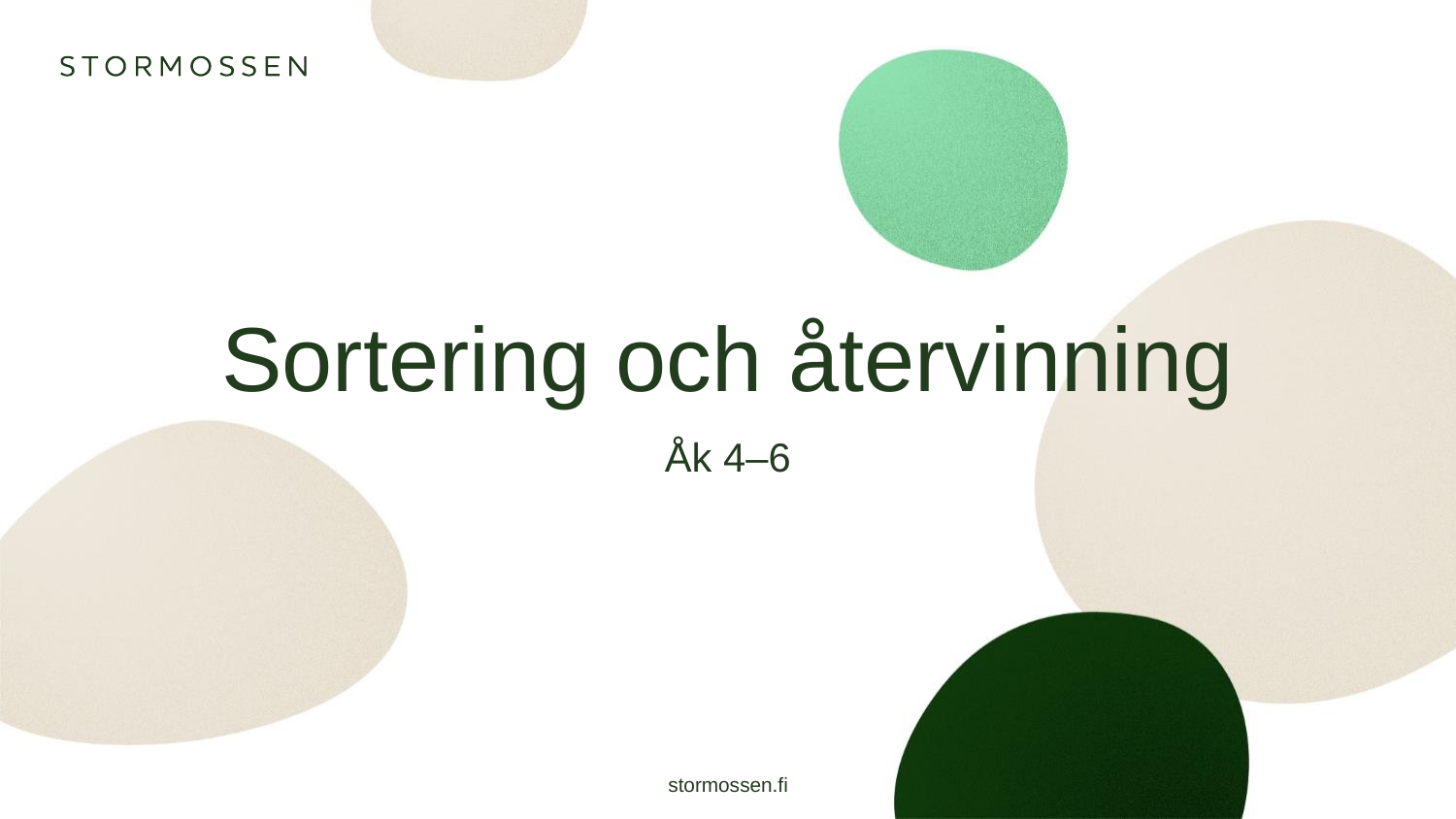

# Sortering och återvinning
Åk 4–6

stormossen.fi